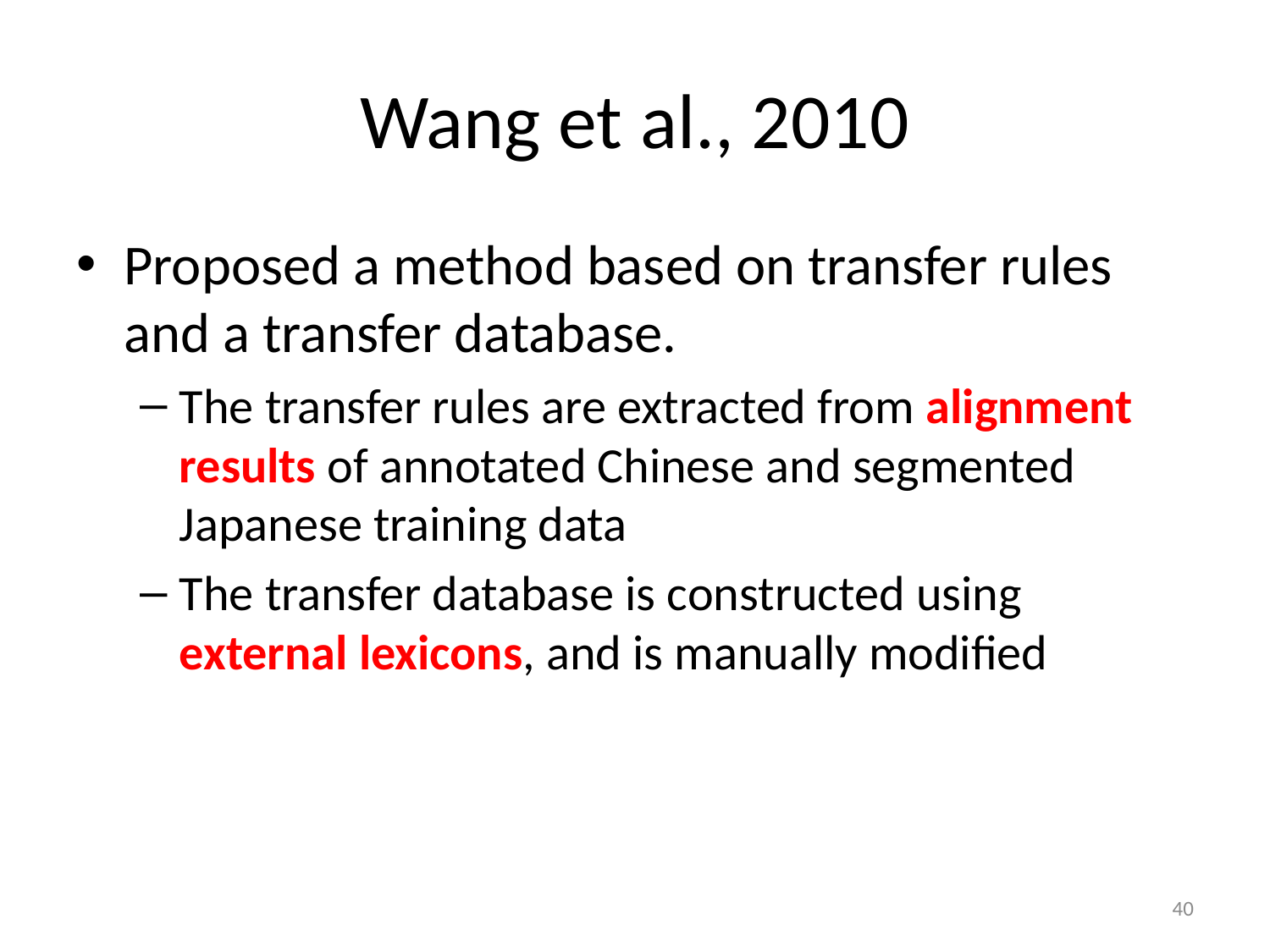

# Wang et al., 2010
Proposed a method based on transfer rules and a transfer database.
The transfer rules are extracted from alignment results of annotated Chinese and segmented Japanese training data
The transfer database is constructed using external lexicons, and is manually modified
40